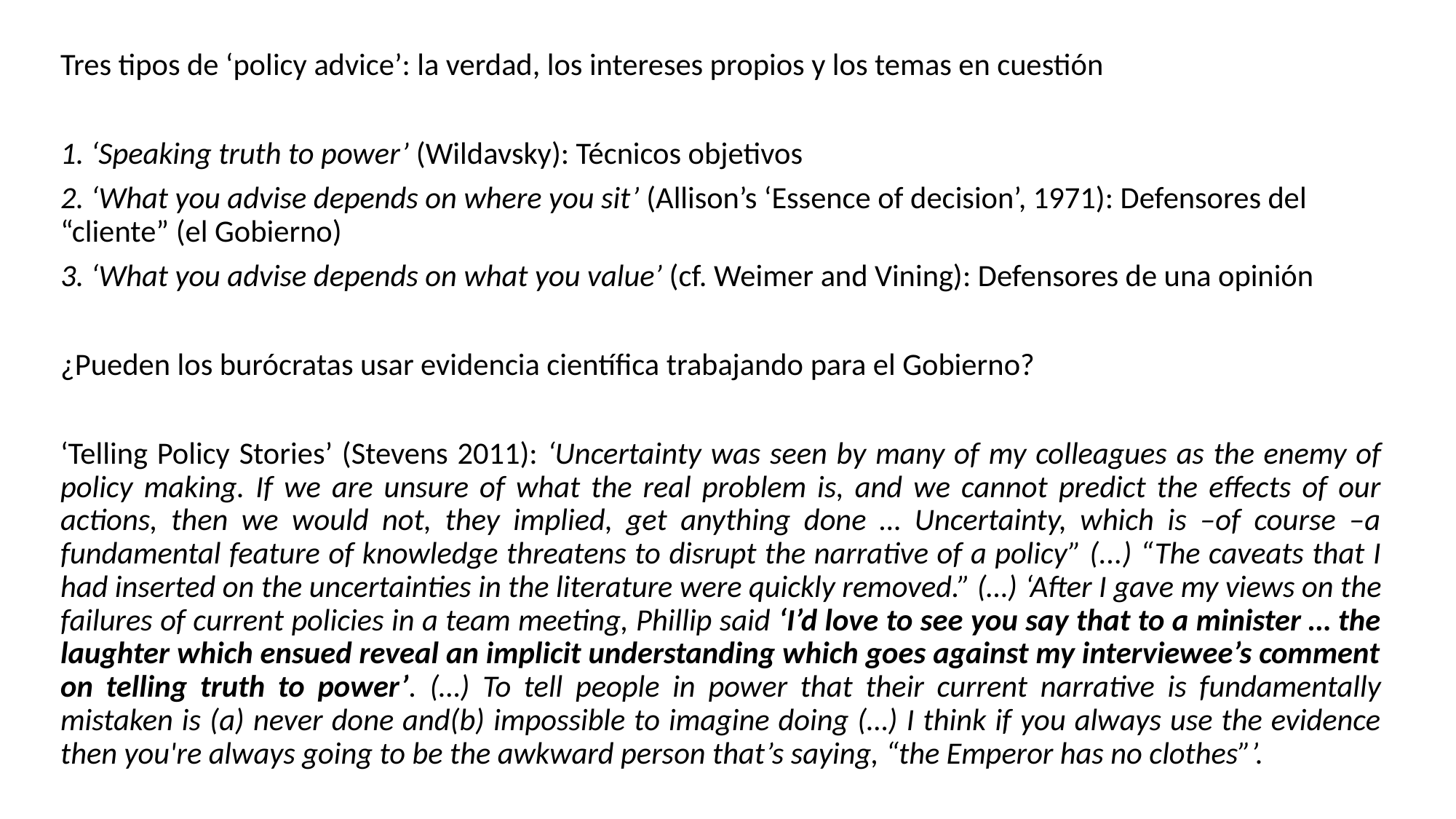

Tres tipos de ‘policy advice’: la verdad, los intereses propios y los temas en cuestión

1. ‘Speaking truth to power’ (Wildavsky): Técnicos objetivos
2. ‘What you advise depends on where you sit’ (Allison’s ‘Essence of decision’, 1971): Defensores del “cliente” (el Gobierno)
3. ‘What you advise depends on what you value’ (cf. Weimer and Vining): Defensores de una opinión

¿Pueden los burócratas usar evidencia científica trabajando para el Gobierno?

‘Telling Policy Stories’ (Stevens 2011): ‘Uncertainty was seen by many of my colleagues as the enemy of policy making. If we are unsure of what the real problem is, and we cannot predict the effects of our actions, then we would not, they implied, get anything done … Uncertainty, which is –of course –a fundamental feature of knowledge threatens to disrupt the narrative of a policy” (...) “The caveats that I had inserted on the uncertainties in the literature were quickly removed.” (…) ‘After I gave my views on the failures of current policies in a team meeting, Phillip said ‘I’d love to see you say that to a minister … the laughter which ensued reveal an implicit understanding which goes against my interviewee’s comment on telling truth to power’. (…) To tell people in power that their current narrative is fundamentally mistaken is (a) never done and(b) impossible to imagine doing (…) I think if you always use the evidence then you're always going to be the awkward person that’s saying, “the Emperor has no clothes”’.

#